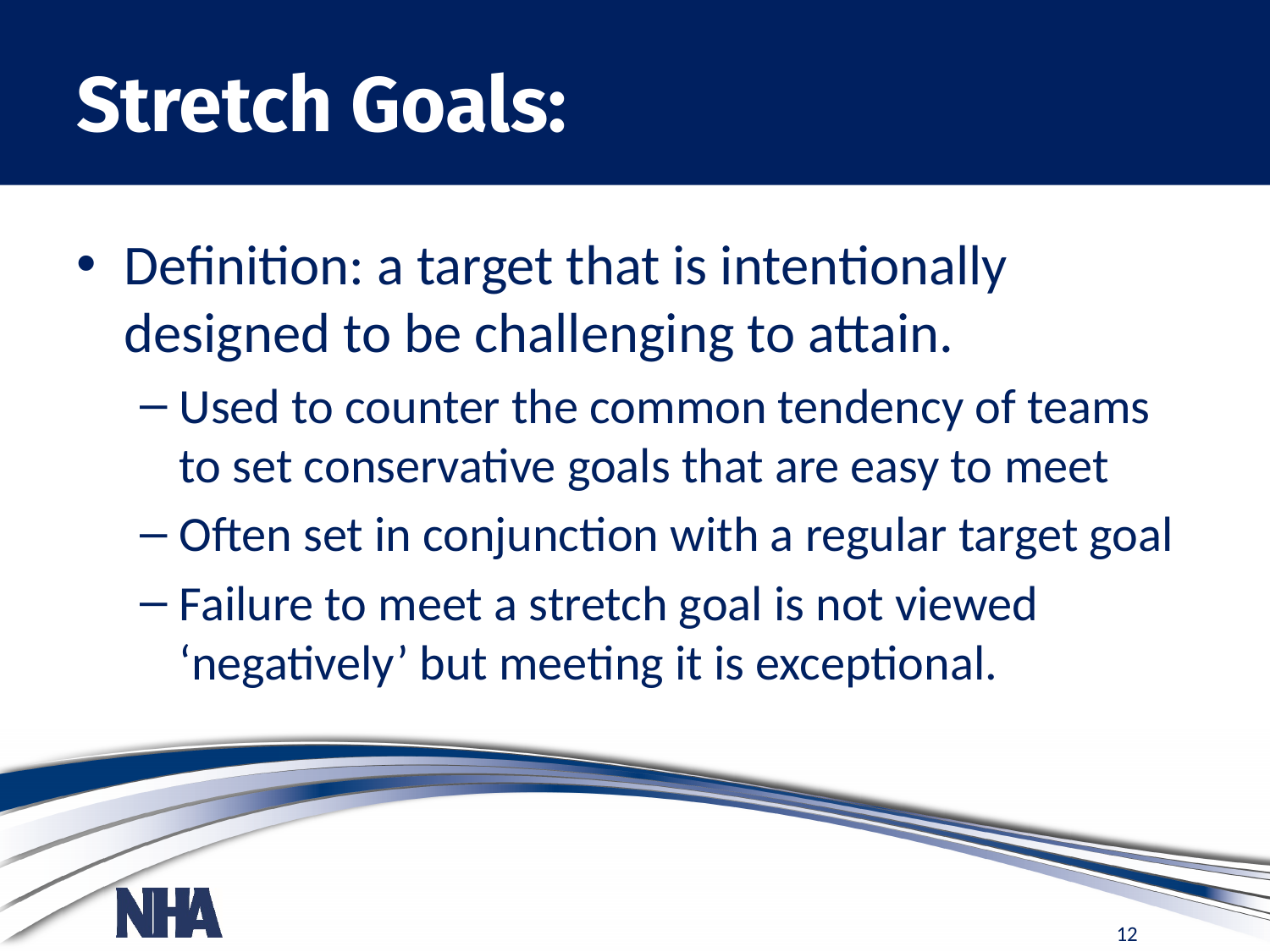

# Stretch Goals:
Definition: a target that is intentionally designed to be challenging to attain.
Used to counter the common tendency of teams to set conservative goals that are easy to meet
Often set in conjunction with a regular target goal
Failure to meet a stretch goal is not viewed ‘negatively’ but meeting it is exceptional.